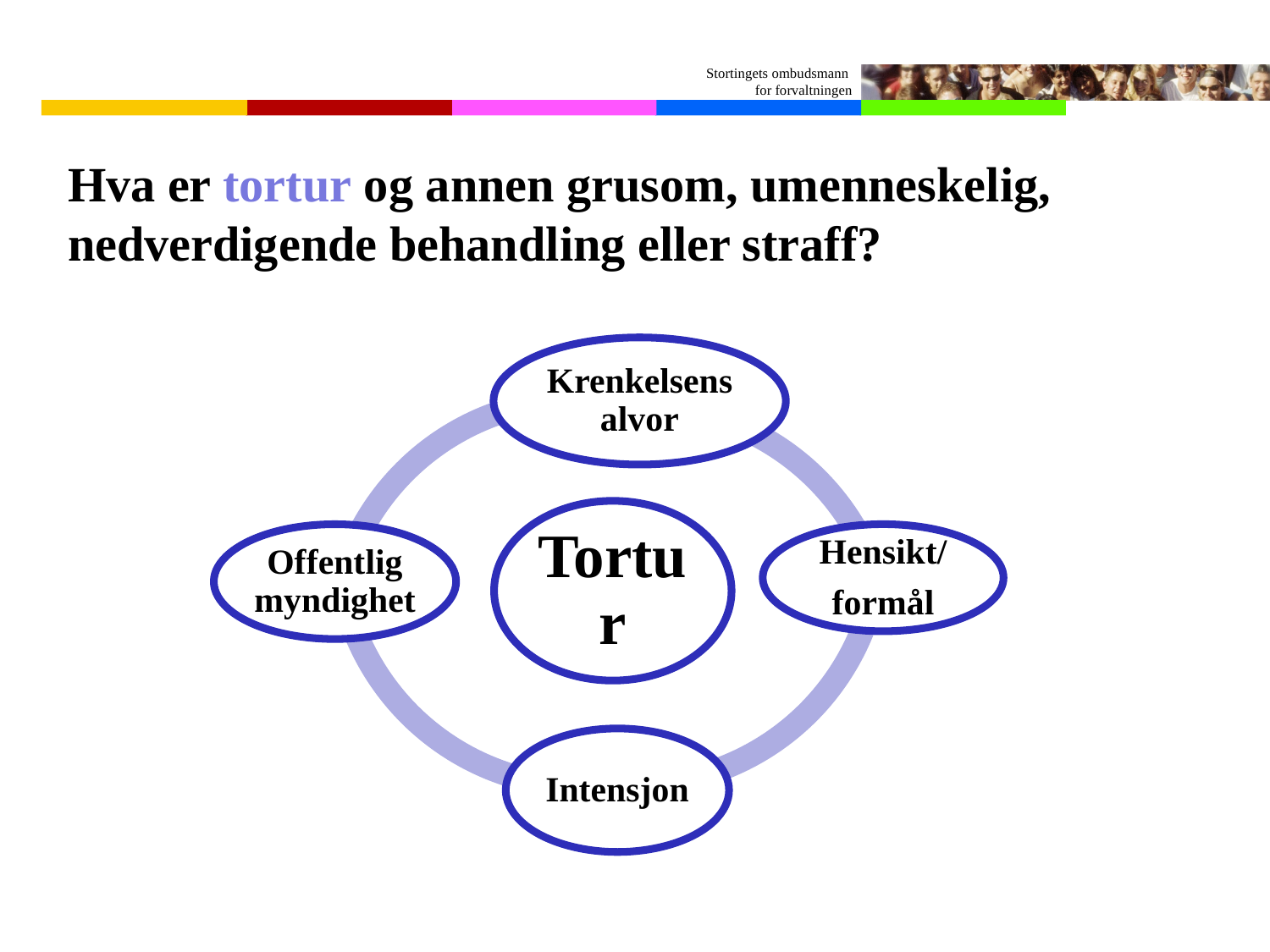

# Hva er tortur og annen grusom, umenneskelig, nedverdigende behandling eller straff?
Tortur
Krenkelsens alvor
Hensikt/
formål
Intensjon
Offentlig myndighet